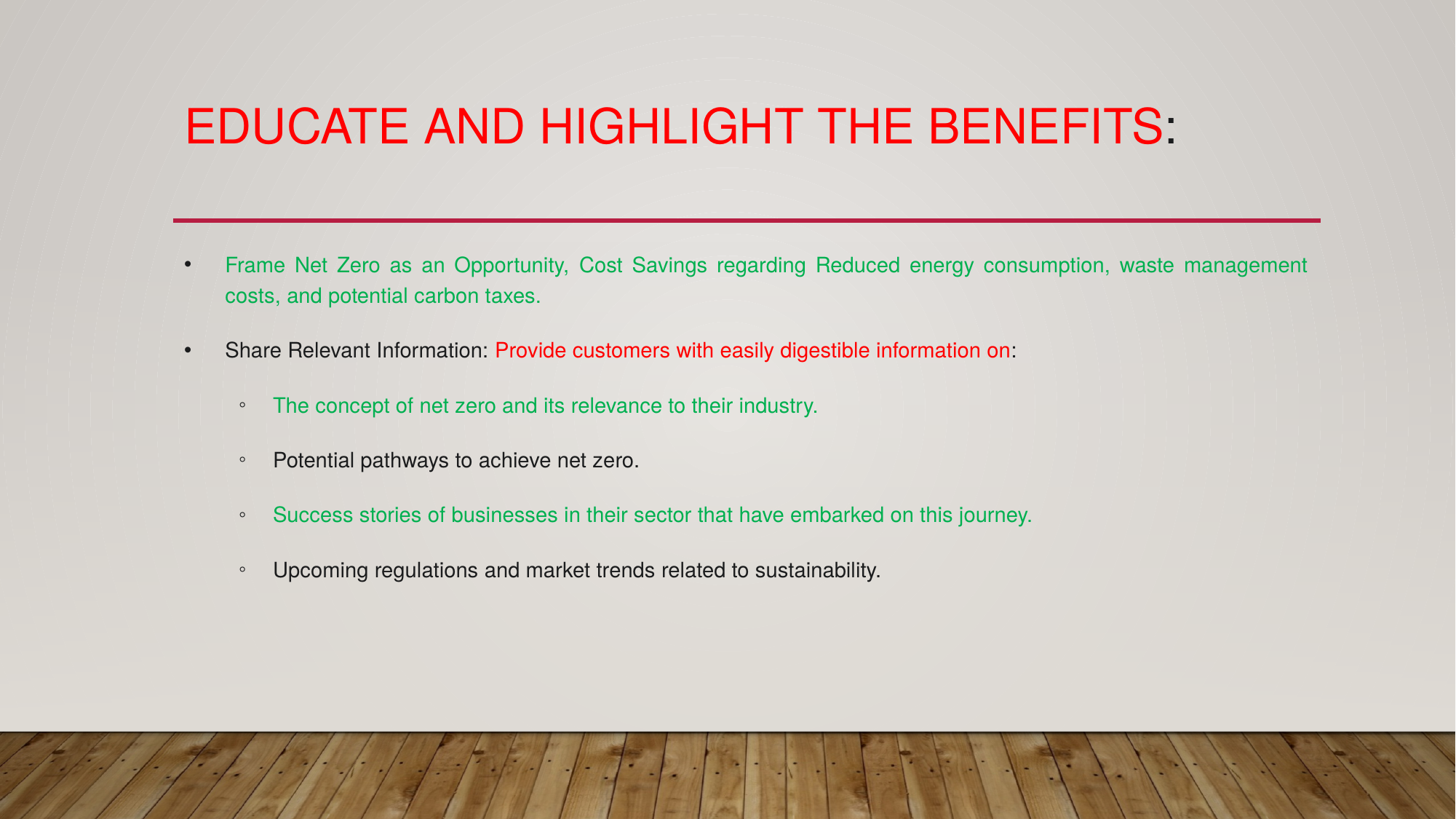

# Educate and Highlight the Benefits:
Frame Net Zero as an Opportunity, Cost Savings regarding Reduced energy consumption, waste management costs, and potential carbon taxes.
Share Relevant Information: Provide customers with easily digestible information on:
The concept of net zero and its relevance to their industry.
Potential pathways to achieve net zero.
Success stories of businesses in their sector that have embarked on this journey.
Upcoming regulations and market trends related to sustainability.